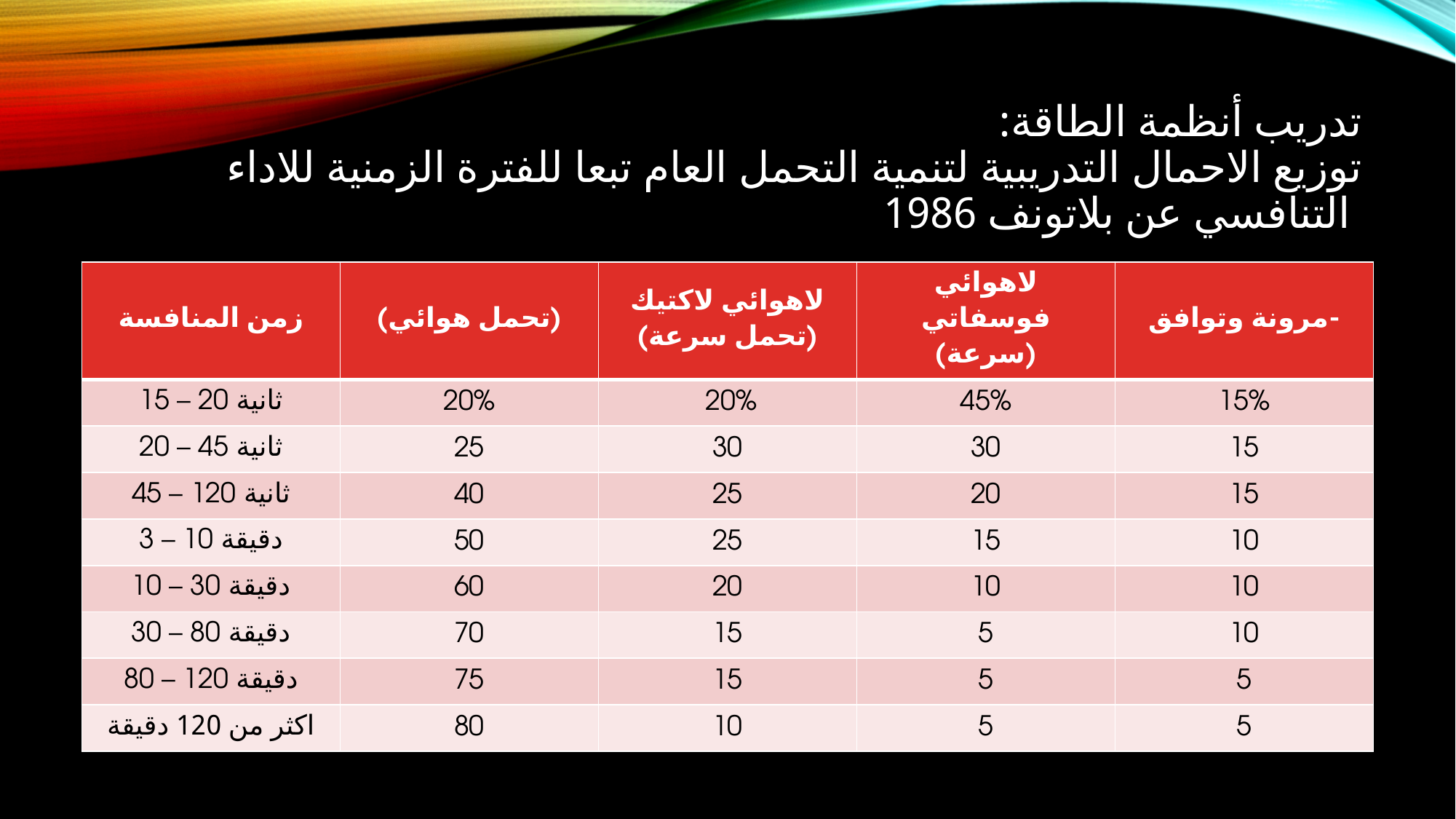

# تدريب أنظمة الطاقة: توزيع الاحمال التدريبية لتنمية التحمل العام تبعا للفترة الزمنية للاداء التنافسي عن بلاتونف 1986
| زمن المنافسة | (تحمل هوائي) | لاهوائي لاكتيك (تحمل سرعة) | لاهوائي فوسفاتي (سرعة) | مرونة وتوافق- |
| --- | --- | --- | --- | --- |
| 15 – 20 ثانية | 20% | 20% | 45% | 15% |
| 20 – 45 ثانية | 25 | 30 | 30 | 15 |
| 45 – 120 ثانية | 40 | 25 | 20 | 15 |
| 3 – 10 دقيقة | 50 | 25 | 15 | 10 |
| 10 – 30 دقيقة | 60 | 20 | 10 | 10 |
| 30 – 80 دقيقة | 70 | 15 | 5 | 10 |
| 80 – 120 دقيقة | 75 | 15 | 5 | 5 |
| اكثر من 120 دقيقة | 80 | 10 | 5 | 5 |